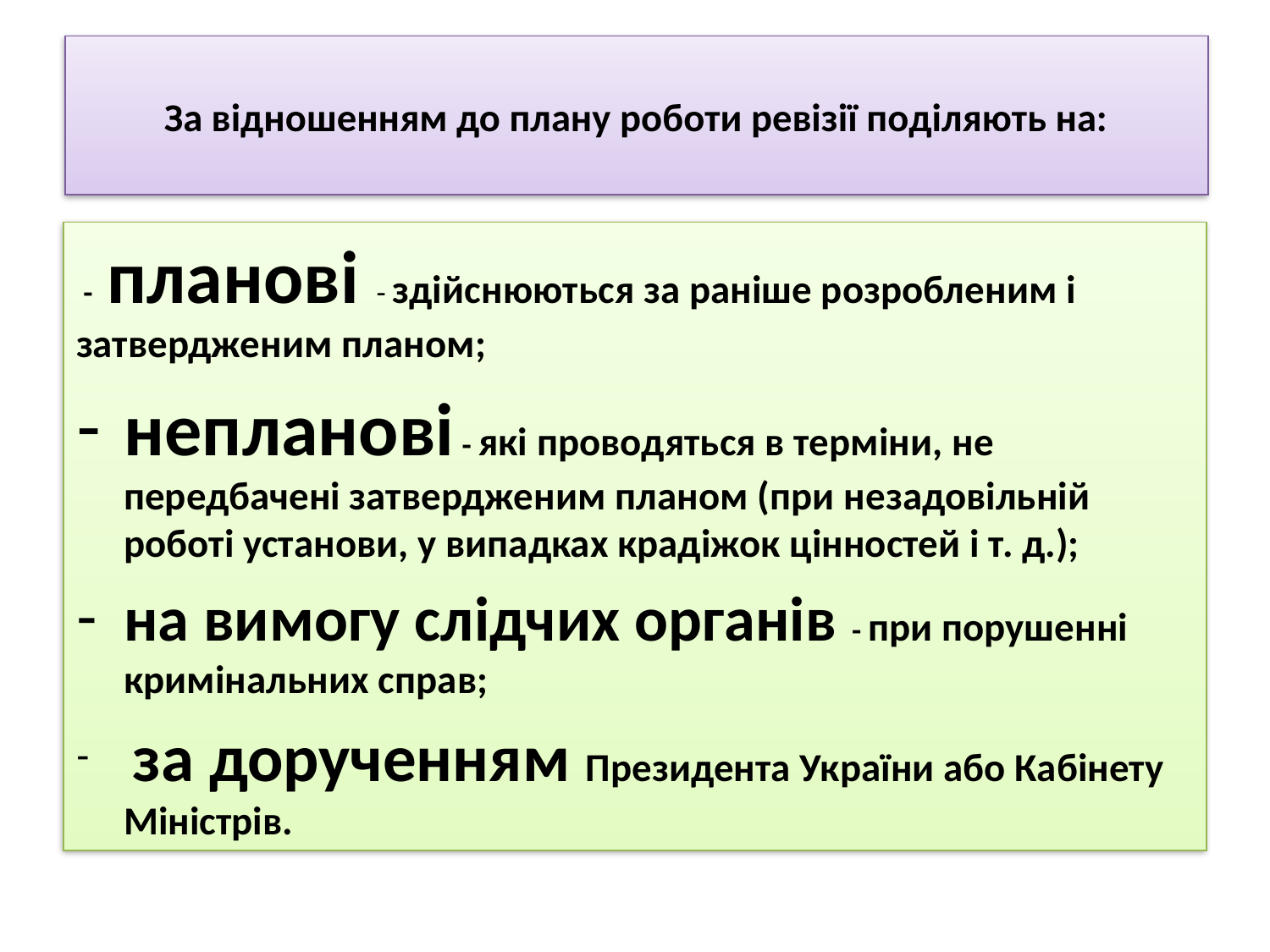

# За відношенням до плану роботи ревізії поділяють на:
 -  планові - здійснюються за раніше розробленим і затвердженим планом;
непланові - які проводяться в терміни, не передбачені затвердженим планом (при незадовільній роботі установи, у випадках крадіжок цінностей і т. д.);
на вимогу слідчих органів - при порушенні кримінальних справ;
 за дорученням Президента України або Кабінету Міністрів.